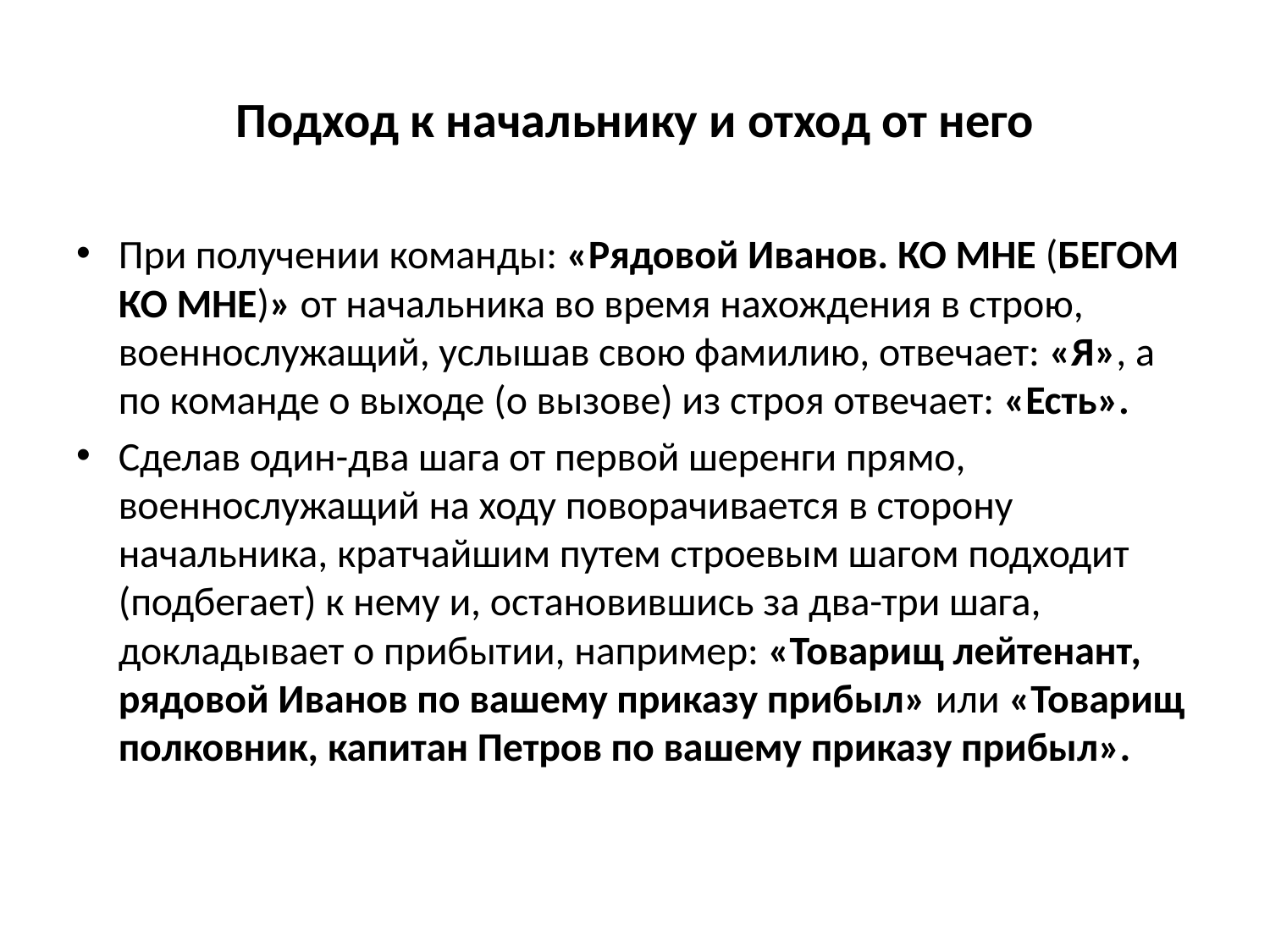

# Подход к начальнику и отход от него
При получении команды: «Рядовой Иванов. КО МНЕ (БЕГОМ КО МНЕ)» от начальника во время нахождения в строю, военнослужащий, услышав свою фамилию, отвечает: «Я», а по команде о выходе (о вызове) из строя отвечает: «Есть».
Сделав один-два шага от первой шеренги прямо, военнослужащий на ходу поворачивается в сторону начальника, кратчайшим путем строевым шагом подходит (подбегает) к нему и, остановившись за два-три шага, докладывает о прибытии, например: «Товарищ лейтенант, рядовой Иванов по вашему приказу прибыл» или «Товарищ полковник, капитан Петров по вашему приказу прибыл».